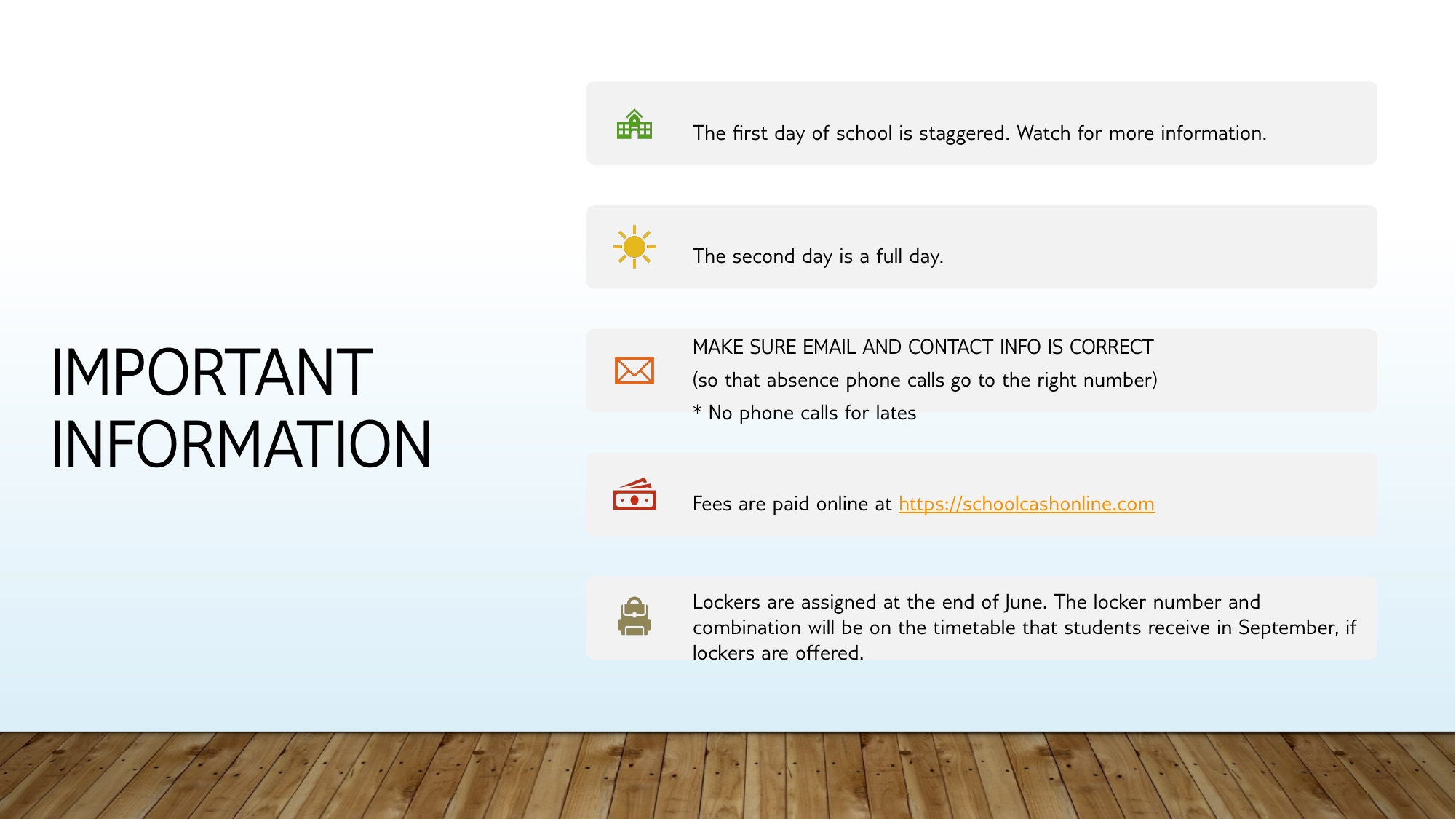

The first day of school is staggered. Watch for more information.
The second day is a full day.
MAKE SURE EMAIL AND CONTACT INFO IS CORRECT
(so that absence phone calls go to the right number)
* No phone calls for lates
Fees are paid online at https://schoolcashonline.com
Lockers are assigned at the end of June. The locker number and combination will be on the timetable that students receive in September, if lockers are offered.
# Important Information